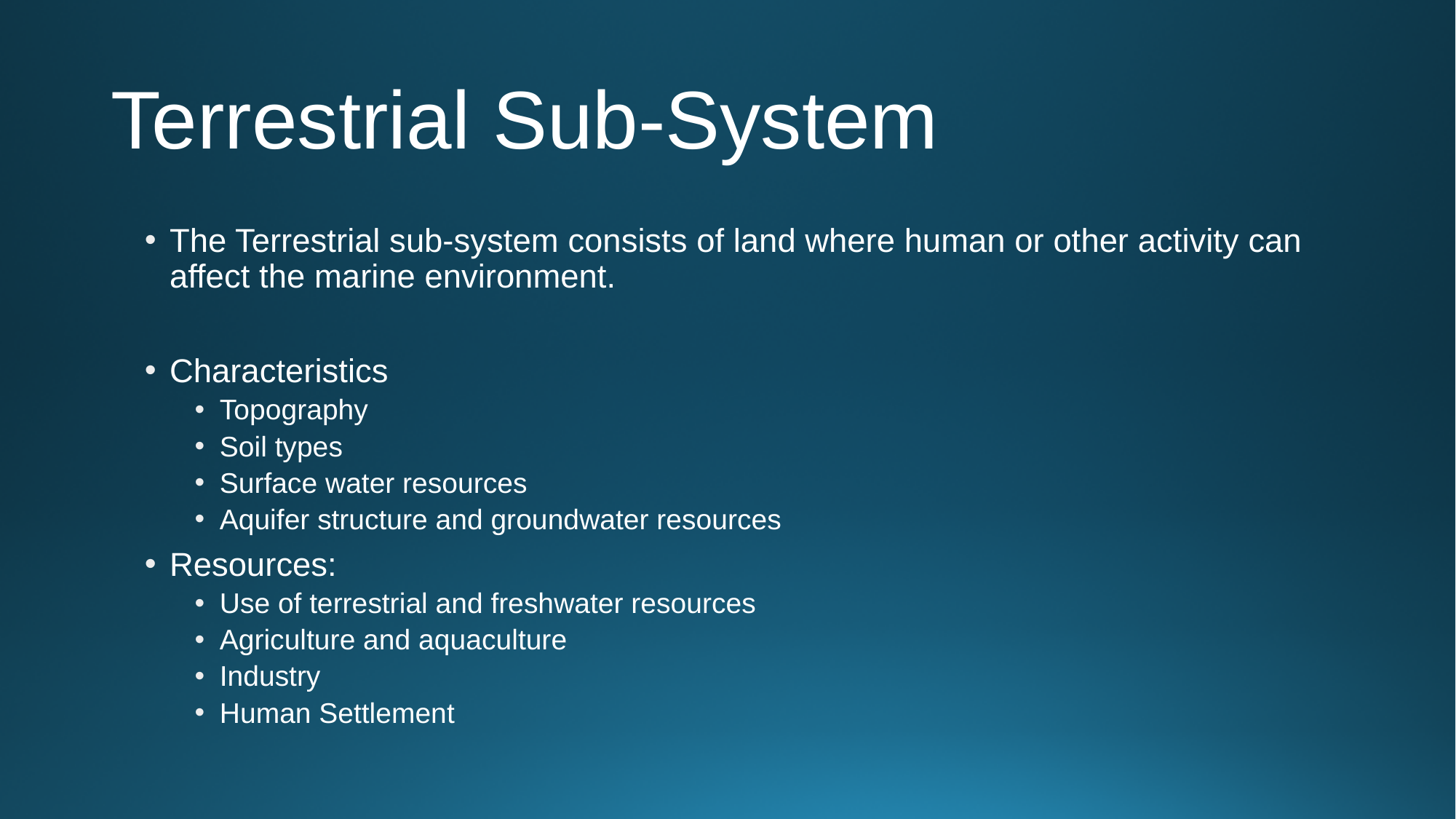

# Terrestrial Sub-System
The Terrestrial sub-system consists of land where human or other activity can affect the marine environment.

Characteristics
Topography
Soil types
Surface water resources
Aquifer structure and groundwater resources
Resources:
Use of terrestrial and freshwater resources
Agriculture and aquaculture
Industry
Human Settlement